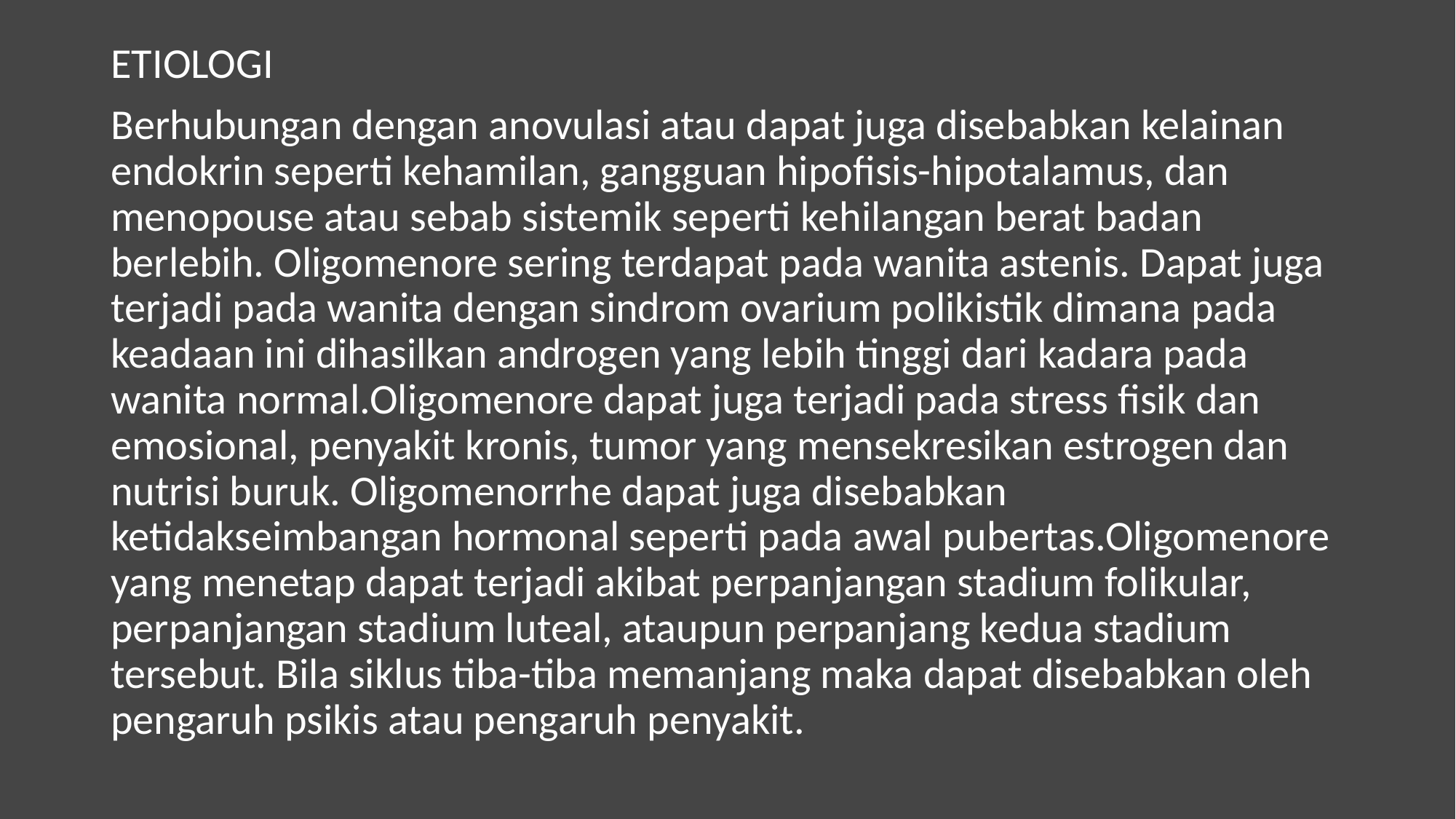

ETIOLOGI
Berhubungan dengan anovulasi atau dapat juga disebabkan kelainan endokrin seperti kehamilan, gangguan hipofisis-hipotalamus, dan menopouse atau sebab sistemik seperti kehilangan berat badan berlebih. Oligomenore sering terdapat pada wanita astenis. Dapat juga terjadi pada wanita dengan sindrom ovarium polikistik dimana pada keadaan ini dihasilkan androgen yang lebih tinggi dari kadara pada wanita normal.Oligomenore dapat juga terjadi pada stress fisik dan emosional, penyakit kronis, tumor yang mensekresikan estrogen dan nutrisi buruk. Oligomenorrhe dapat juga disebabkan ketidakseimbangan hormonal seperti pada awal pubertas.Oligomenore yang menetap dapat terjadi akibat perpanjangan stadium folikular, perpanjangan stadium luteal, ataupun perpanjang kedua stadium tersebut. Bila siklus tiba-tiba memanjang maka dapat disebabkan oleh pengaruh psikis atau pengaruh penyakit.